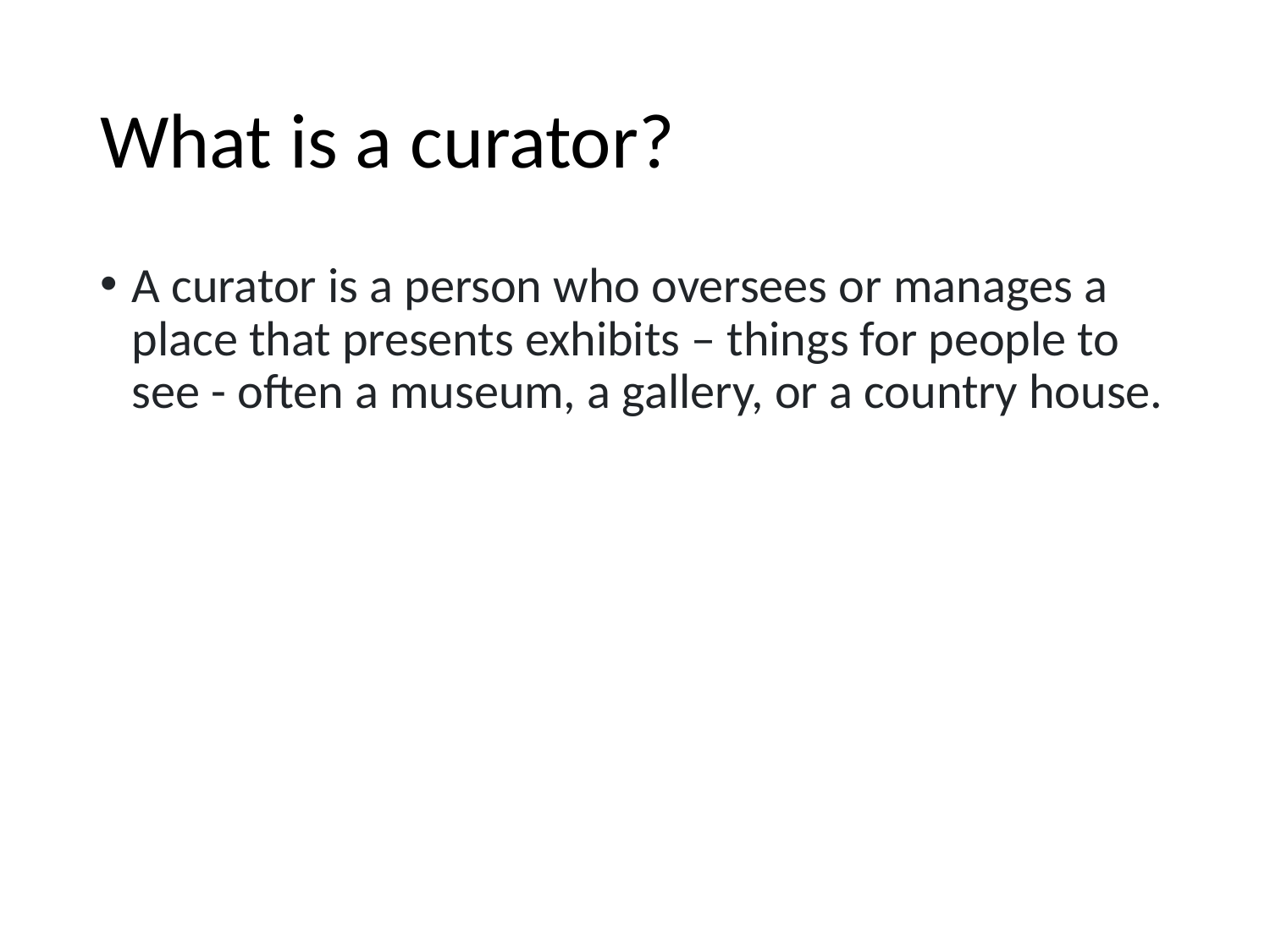

# What is a curator?
A curator is a person who oversees or manages a place that presents exhibits – things for people to see - often a museum, a gallery, or a country house.